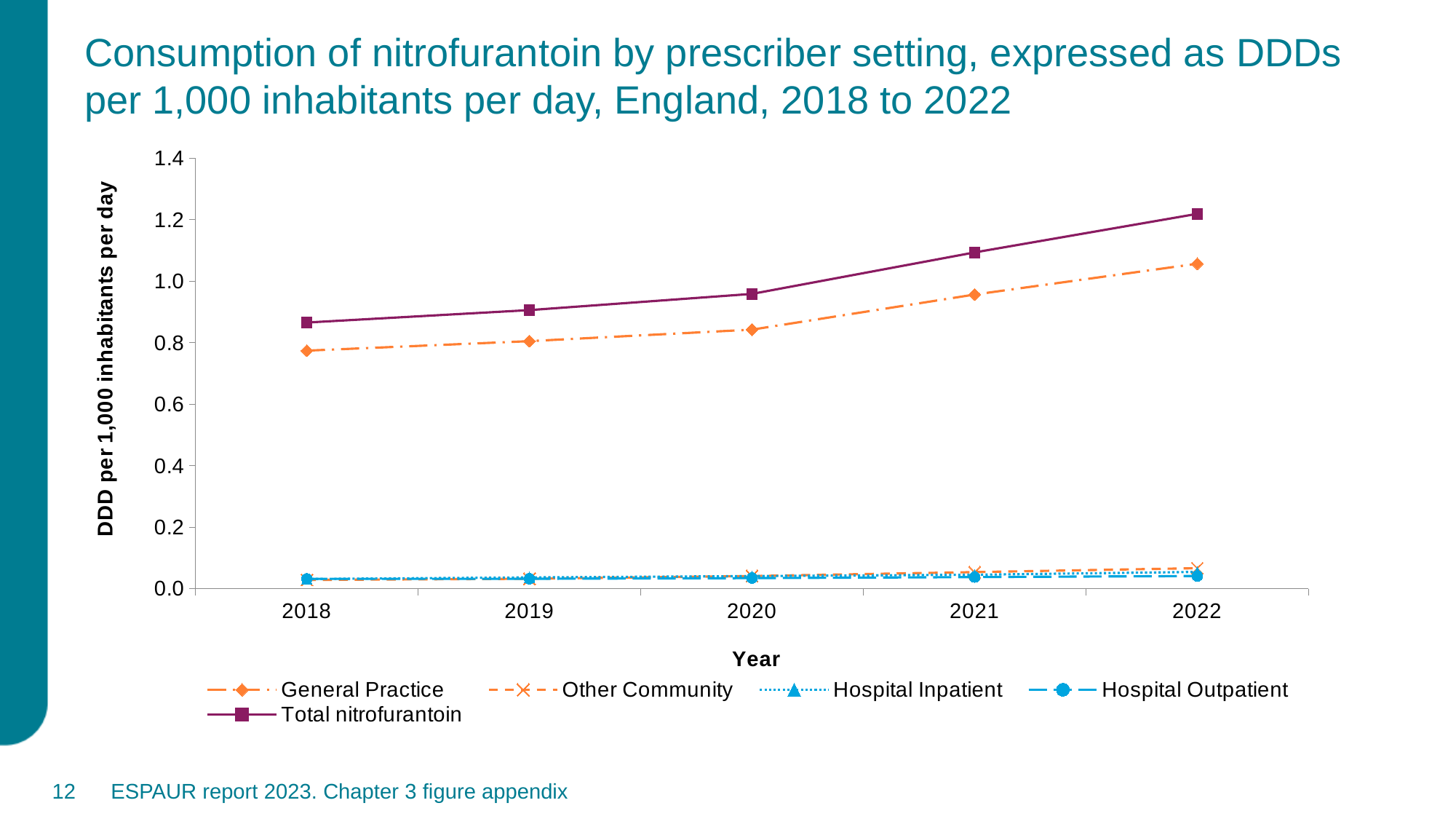

# Consumption of nitrofurantoin by prescriber setting, expressed as DDDs per 1,000 inhabitants per day, England, 2018 to 2022

### Chart

| Category | General Practice | Other Community | Hospital Inpatient | Hospital Outpatient |  |
|---|---|---|---|---|---|
| 2018 | 0.7741766362507008 | 0.028254135533757108 | 0.031397243786015966 | 0.031793629477800664 | 0.8656216450482744 |
| 2019 | 0.8051553656136896 | 0.03226349661457384 | 0.03653677342156125 | 0.03212930427758747 | 0.9060849399274121 |
| 2020 | 0.8425720749176815 | 0.04099295994952534 | 0.04088737579660243 | 0.03433824513689905 | 0.9587906558007083 |
| 2021 | 0.9566602375590486 | 0.0539227349960516 | 0.04541412353481898 | 0.03766440238500092 | 1.0936614984749202 |
| 2022 | 1.057015198348589 | 0.0666589086180247 | 0.05439299820219167 | 0.041112533947391894 | 1.219179639116197 |
12
ESPAUR report 2023. Chapter 3 figure appendix